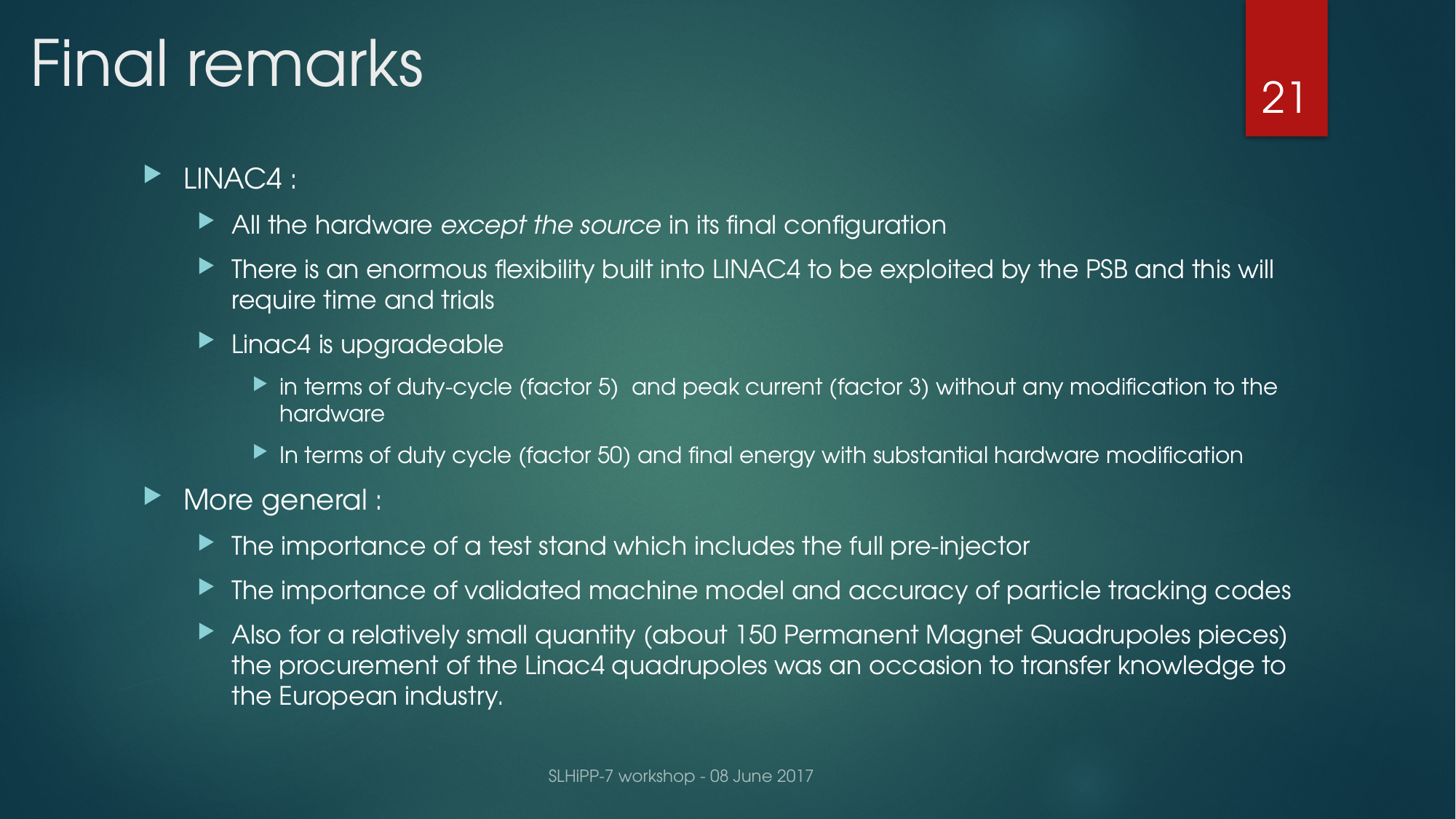

# Final remarks
21
LINAC4 :
All the hardware except the source in its final configuration
There is an enormous flexibility built into LINAC4 to be exploited by the PSB and this will require time and trials
Linac4 is upgradeable
in terms of duty-cycle (factor 5)  and peak current (factor 3) without any modification to the hardware
In terms of duty cycle (factor 50) and final energy with substantial hardware modification
More general :
The importance of a test stand which includes the full pre-injector
The importance of validated machine model and accuracy of particle tracking codes
Also for a relatively small quantity (about 150 Permanent Magnet Quadrupoles pieces) the procurement of the Linac4 quadrupoles was an occasion to transfer knowledge to the European industry.

SLHiPP-7 workshop - 08 June 2017